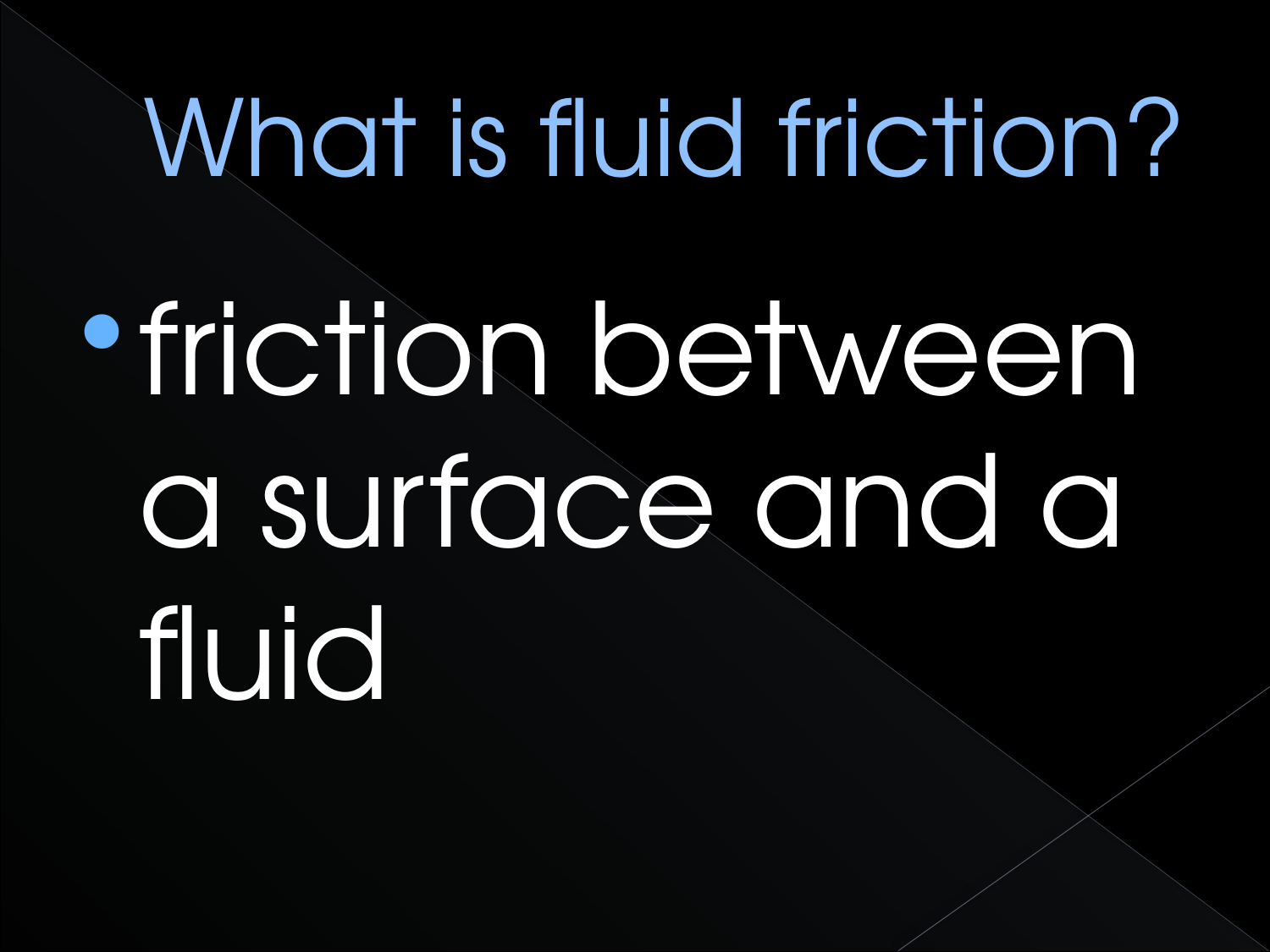

# What is fluid friction?
friction between a surface and a fluid